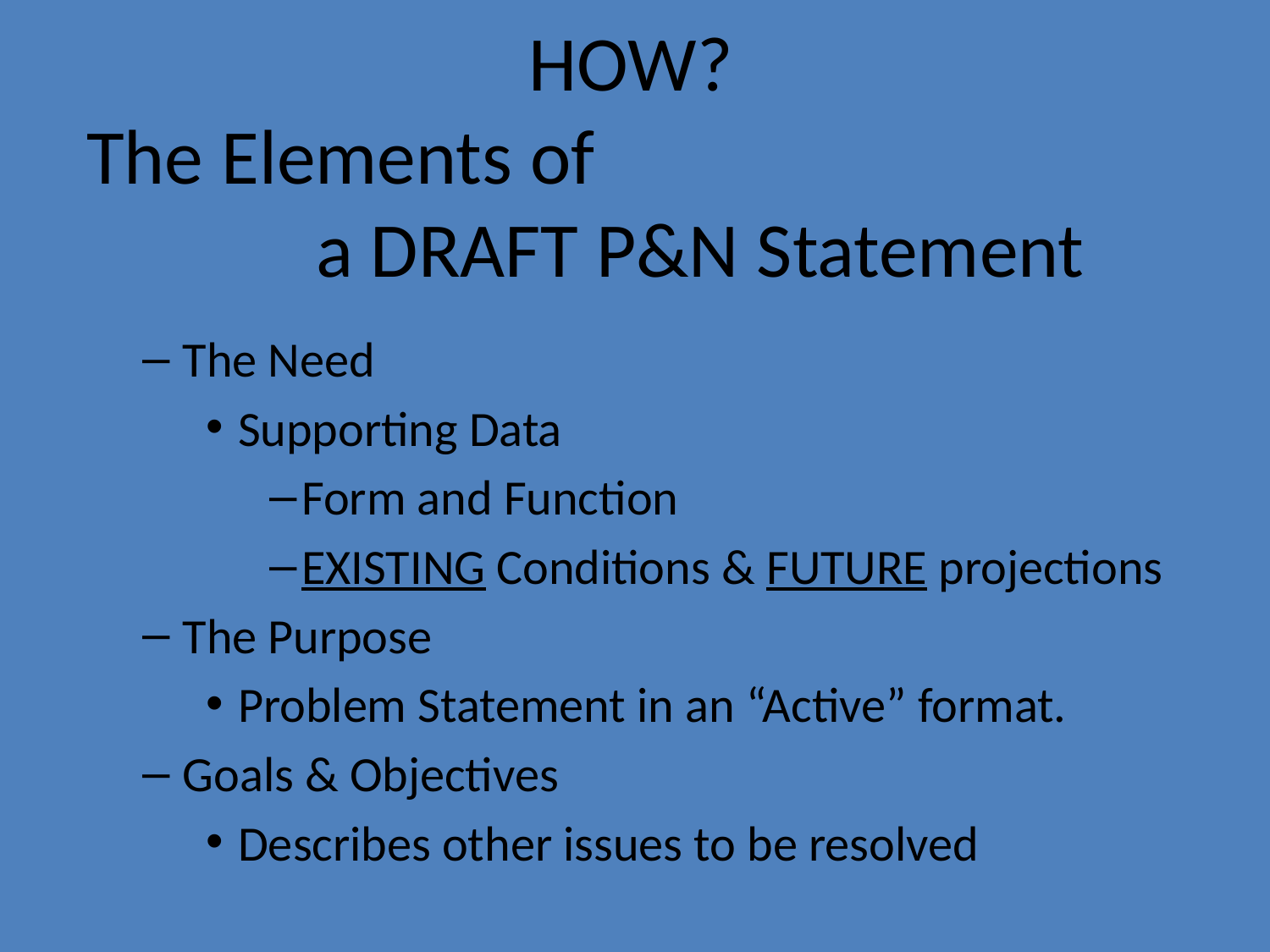

# HOW? The Elements of                                          a DRAFT P&N Statement
The Need
Supporting Data
Form and Function
EXISTING Conditions & FUTURE projections
The Purpose
Problem Statement in an “Active” format.
Goals & Objectives
Describes other issues to be resolved